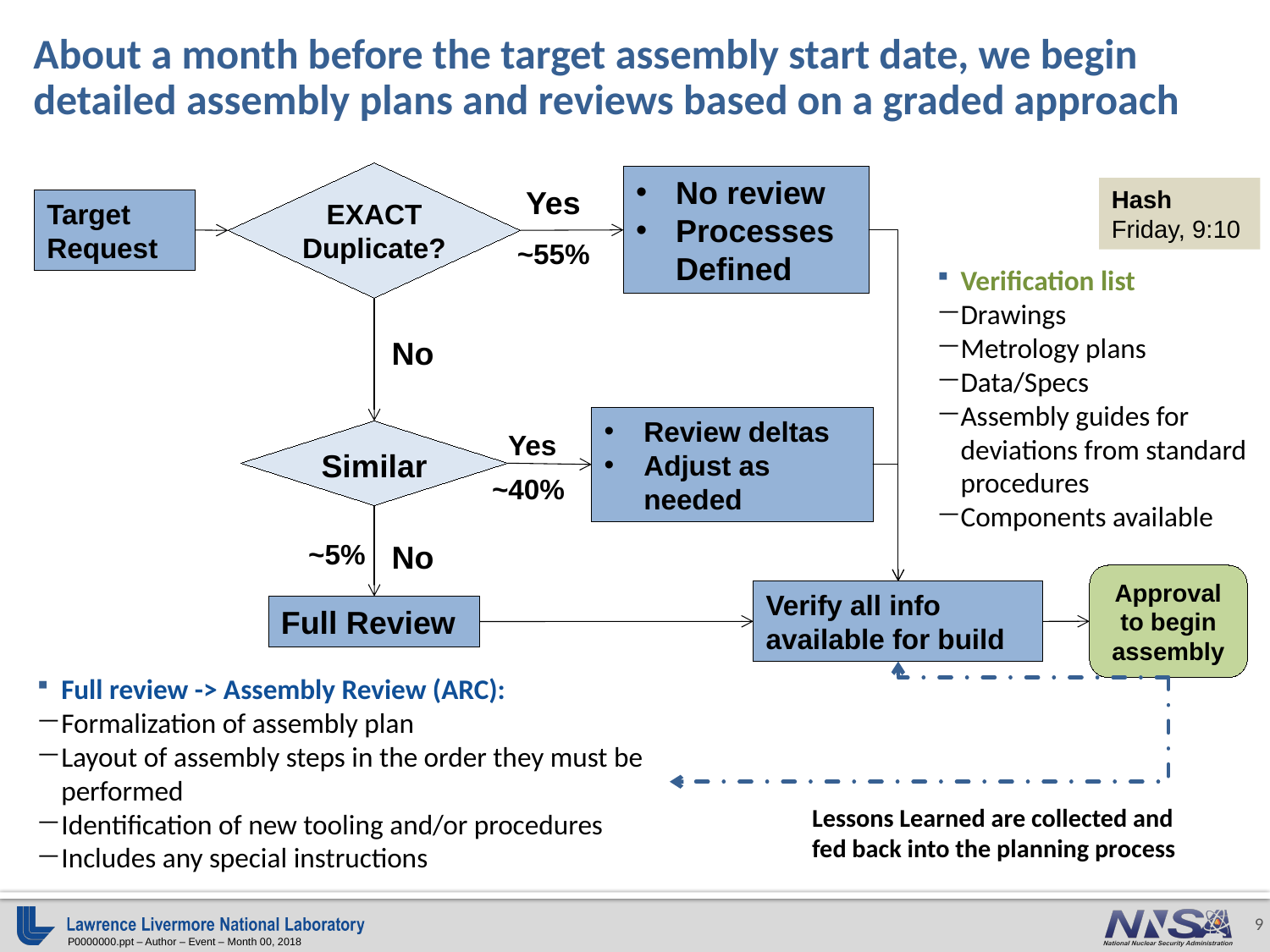

# About a month before the target assembly start date, we begin detailed assembly plans and reviews based on a graded approach
EXACT Duplicate?
No review
Processes Defined
Hash
Friday, 9:10
Target Request
Yes
~55%
Verification list
Drawings
Metrology plans
Data/Specs
Assembly guides for deviations from standard procedures
Components available
No
Review deltas
Adjust as needed

Similar
Yes
~40%
~5%
No
Approval to begin assembly
Verify all info available for build
Full Review
Lessons Learned are collected and fed back into the planning process
Full review -> Assembly Review (ARC):
Formalization of assembly plan
Layout of assembly steps in the order they must be performed
Identification of new tooling and/or procedures
Includes any special instructions